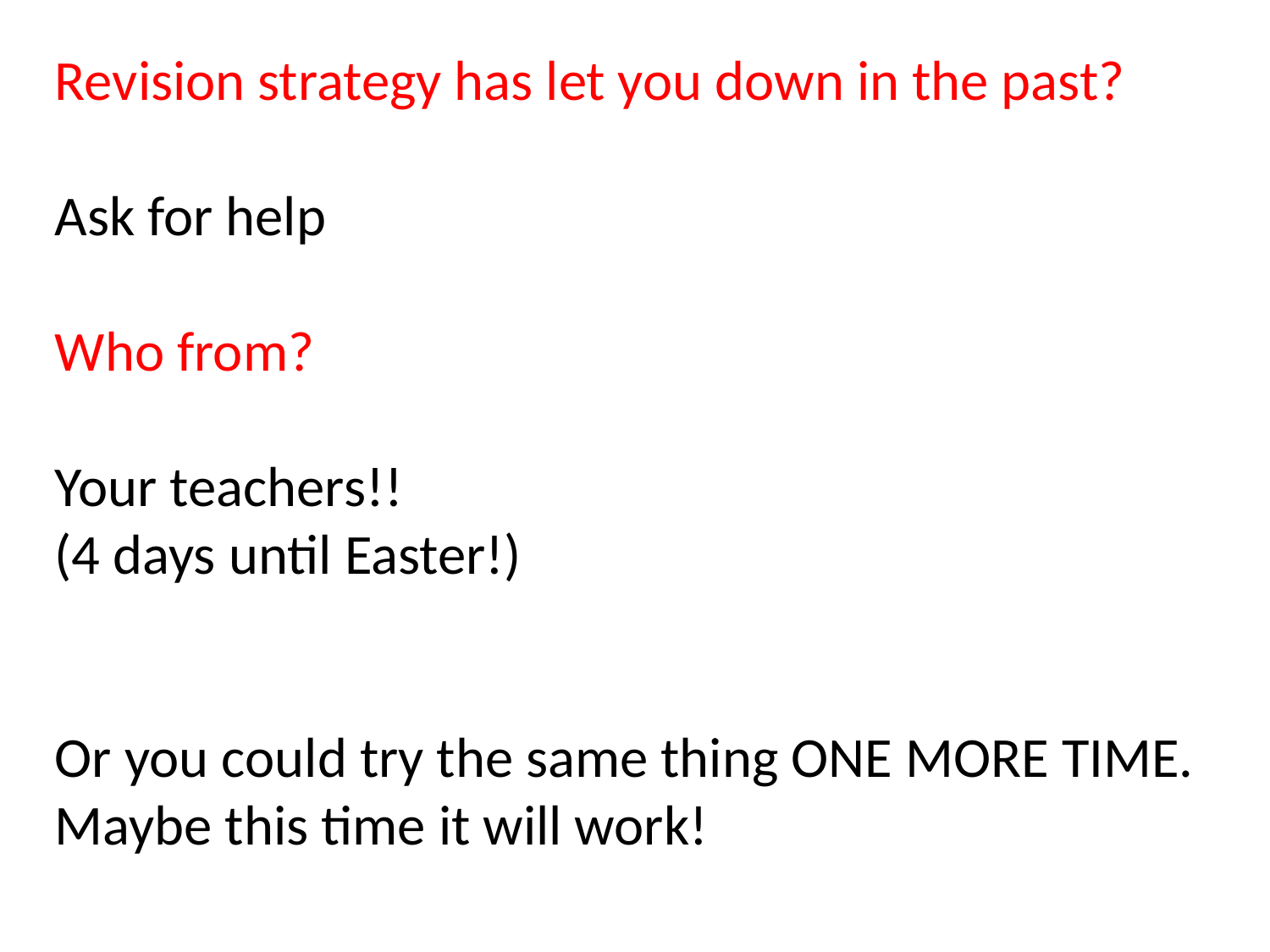

Revision strategy has let you down in the past?

Ask for help

Who from?

Your teachers!!
(4 days until Easter!)

Or you could try the same thing ONE MORE TIME.  Maybe this time it will work!